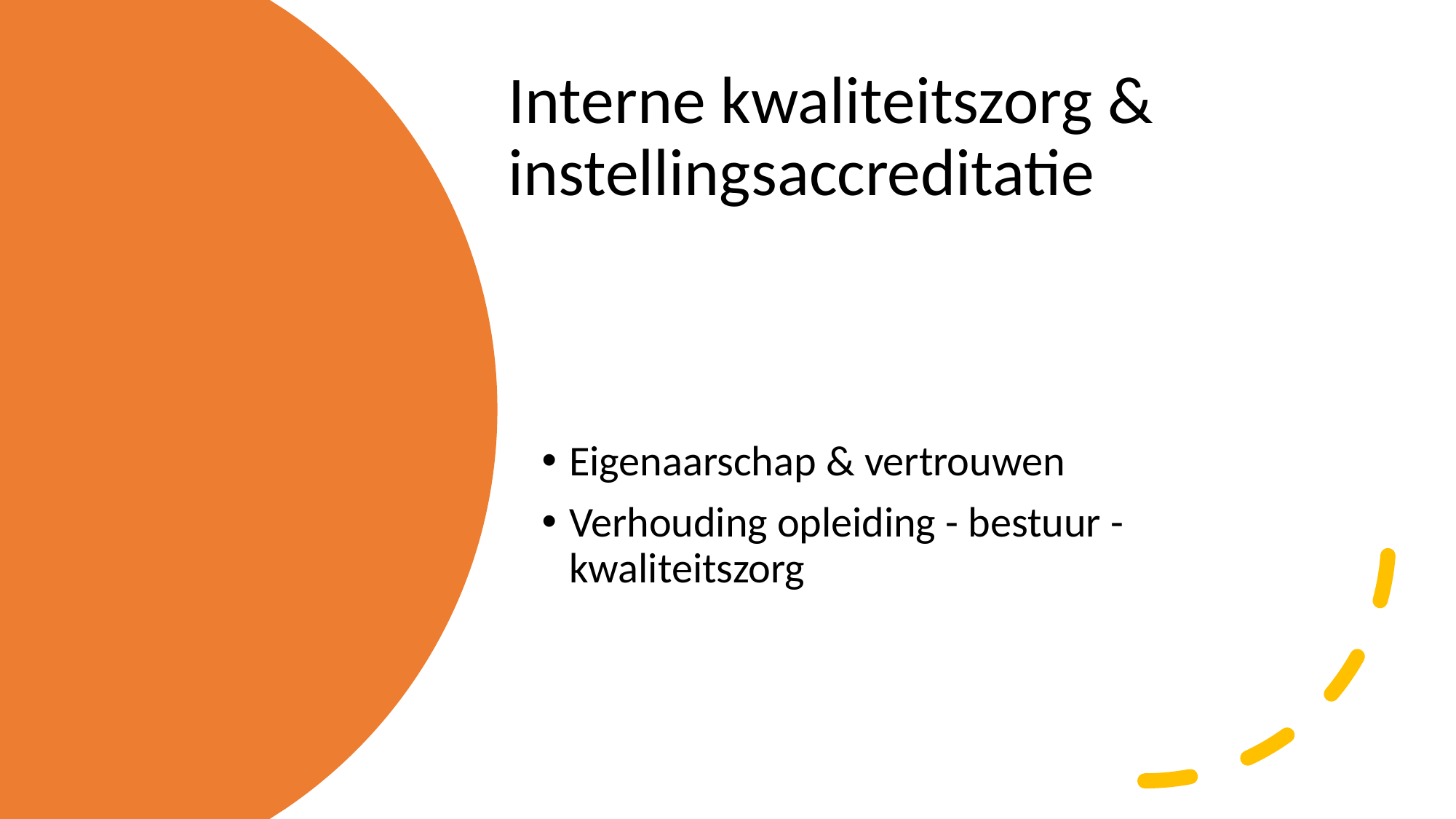

# Interne kwaliteitszorg & instellingsaccreditatie
Eigenaarschap & vertrouwen
Verhouding opleiding - bestuur - kwaliteitszorg